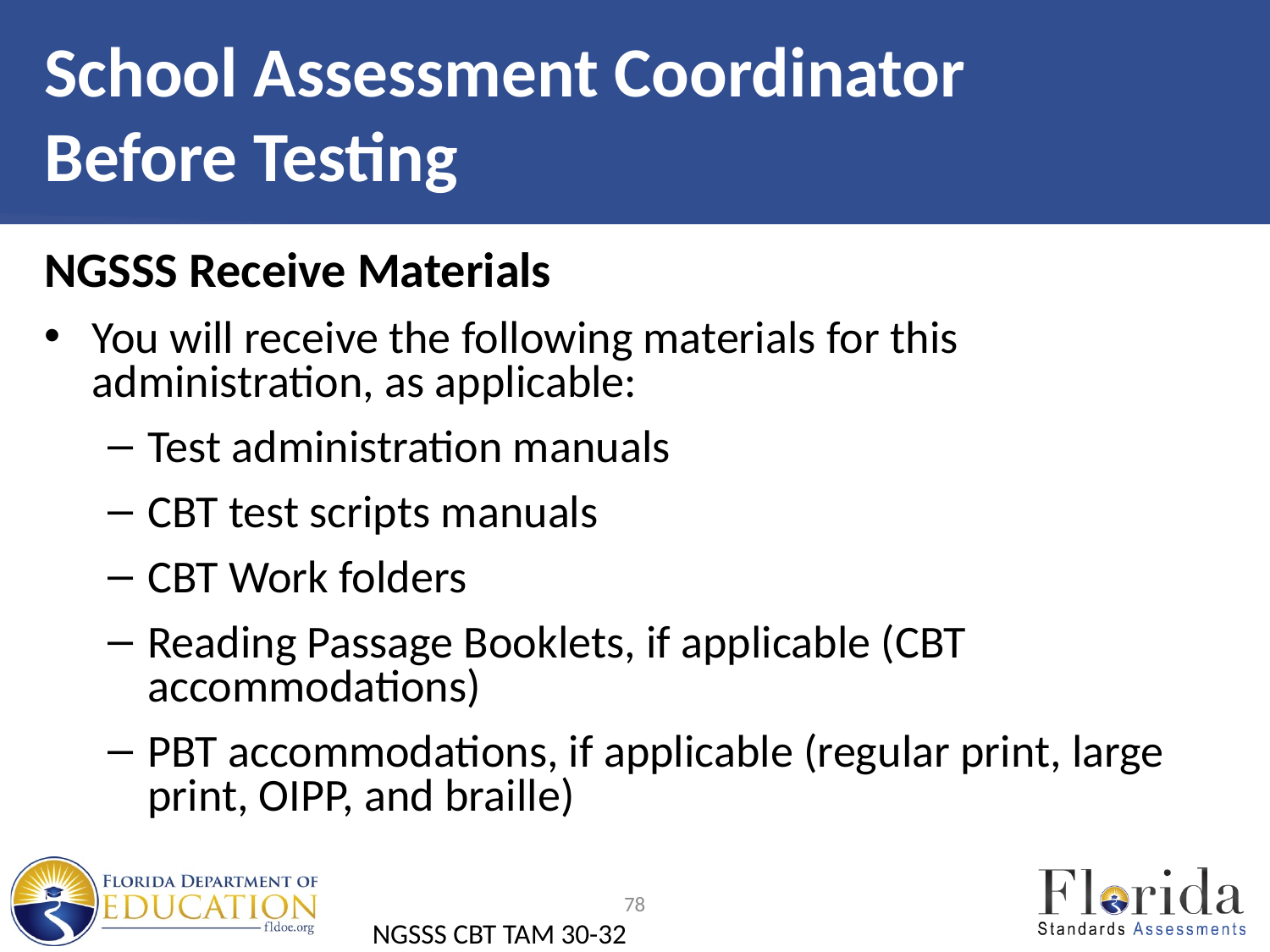

# School Assessment Coordinator Before Testing
NGSSS Receive Materials
You will receive the following materials for this administration, as applicable:
Test administration manuals
CBT test scripts manuals
CBT Work folders
Reading Passage Booklets, if applicable (CBT accommodations)
PBT accommodations, if applicable (regular print, large print, OIPP, and braille)
78
NGSSS CBT TAM 30-32